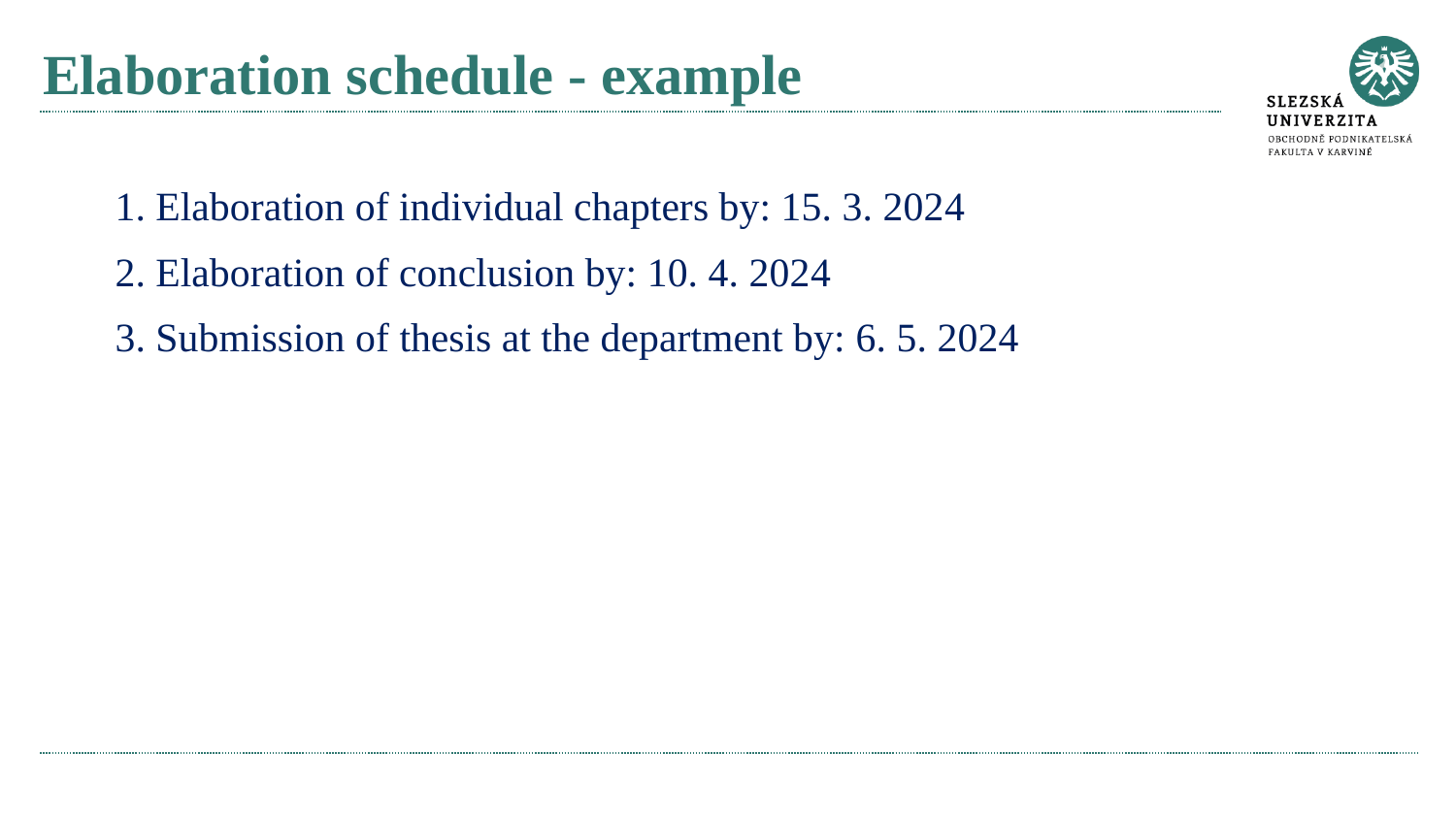

# Elaboration schedule - example
1. Elaboration of individual chapters by: 15. 3. 2024
2. Elaboration of conclusion by: 10. 4. 2024
3. Submission of thesis at the department by: 6. 5. 2024